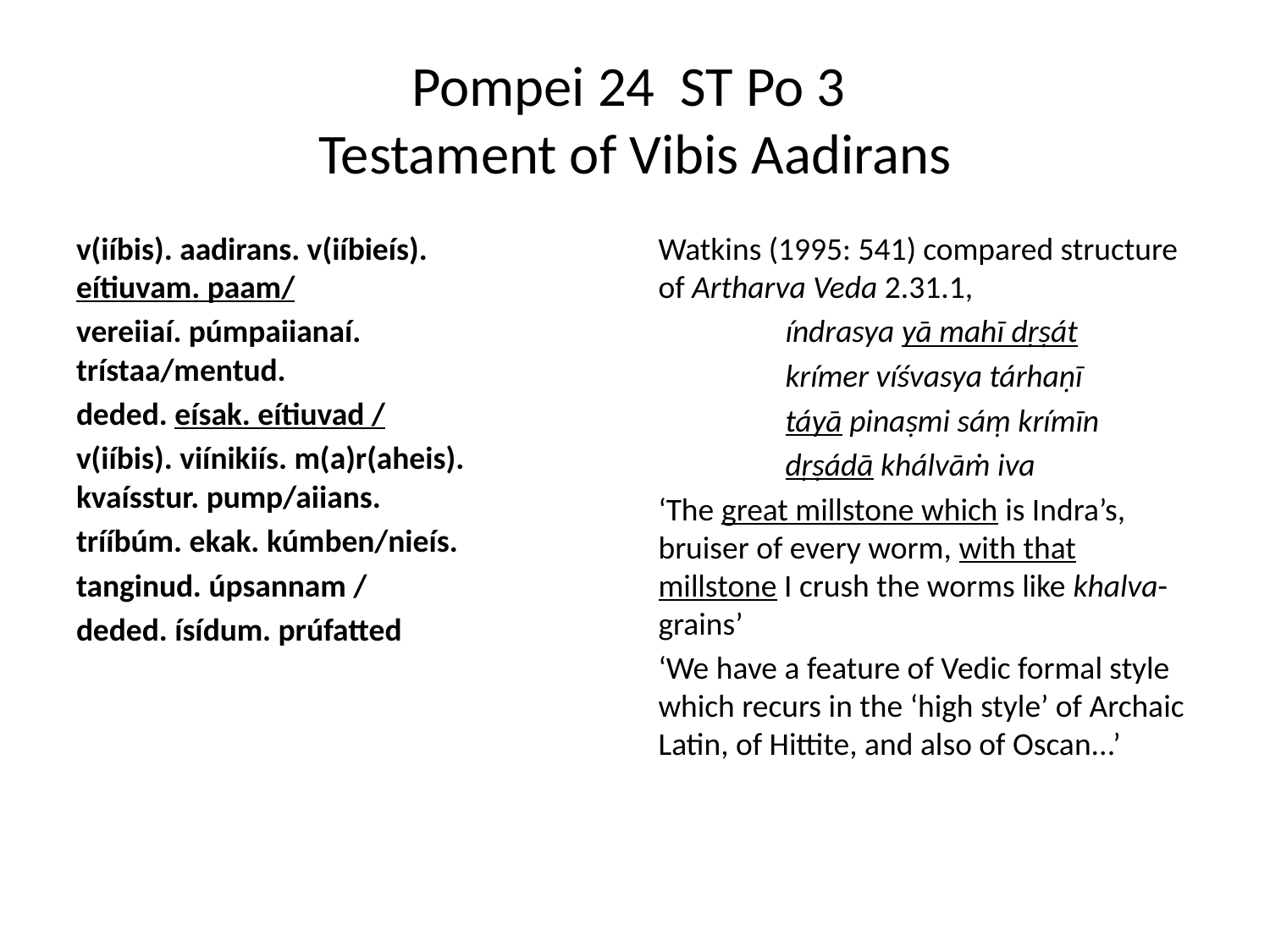

# Pompei 24  ST Po 3 Testament of Vibis Aadirans
v(iíbis). aadirans. v(iíbieís). 	 	eítiuvam. paam/
vereiiaí. púmpaiianaí. 	trístaa/mentud.
deded. eísak. eítiuvad /
v(iíbis). viínikiís. m(a)r(aheis). 	kvaísstur. pump/aiians.
trííbúm. ekak. kúmben/nieís.
tanginud. úpsannam /
deded. ísídum. prúfatted

Watkins (1995: 541) compared structure of Artharva Veda 2.31.1,
	índrasya yā mahī dṛṣát
	krímer víśvasya tárhaṇī
	táyā pinaṣmi sáṃ krímīn
	dṛṣádā khálvāṁ iva
‘The great millstone which is Indra’s, bruiser of every worm, with that millstone I crush the worms like khalva-grains’
‘We have a feature of Vedic formal style which recurs in the ‘high style’ of Archaic Latin, of Hittite, and also of Oscan...’